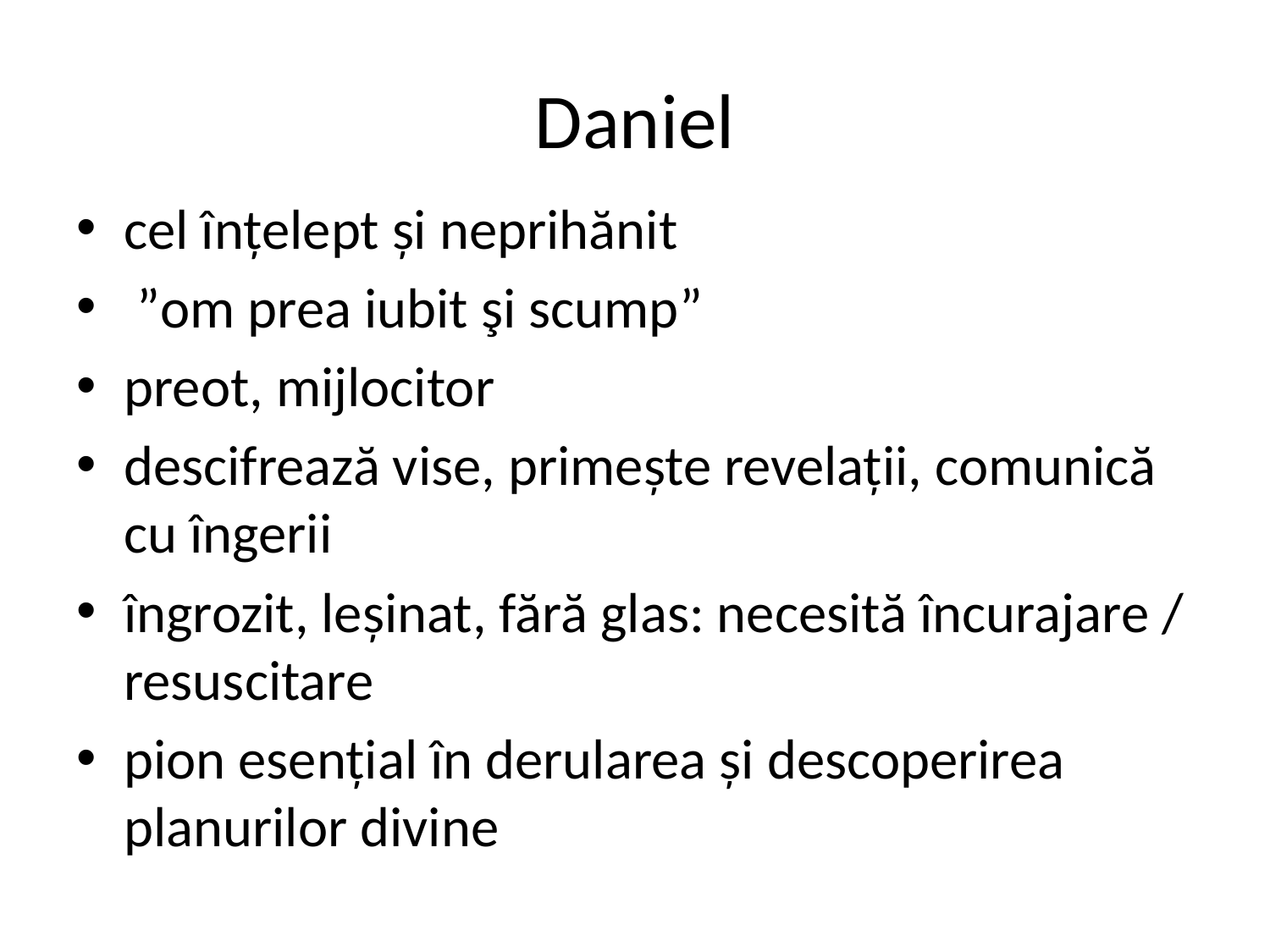

# Daniel
cel înțelept și neprihănit
 ”om prea iubit şi scump”
preot, mijlocitor
descifrează vise, primește revelații, comunică cu îngerii
îngrozit, leșinat, fără glas: necesită încurajare / resuscitare
pion esențial în derularea și descoperirea planurilor divine